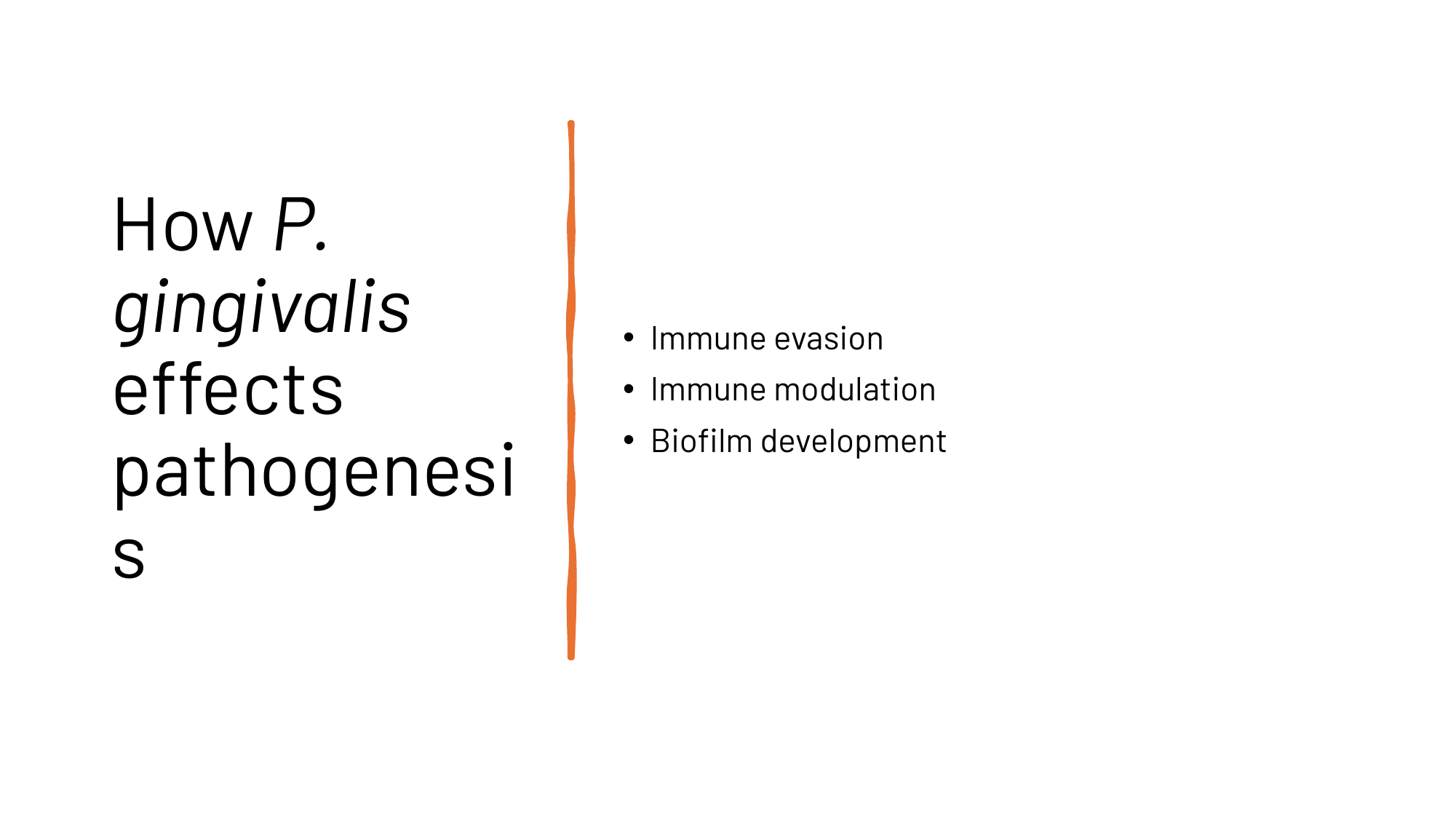

# How P. gingivalis effects pathogenesis
Immune evasion
Immune modulation
Biofilm development